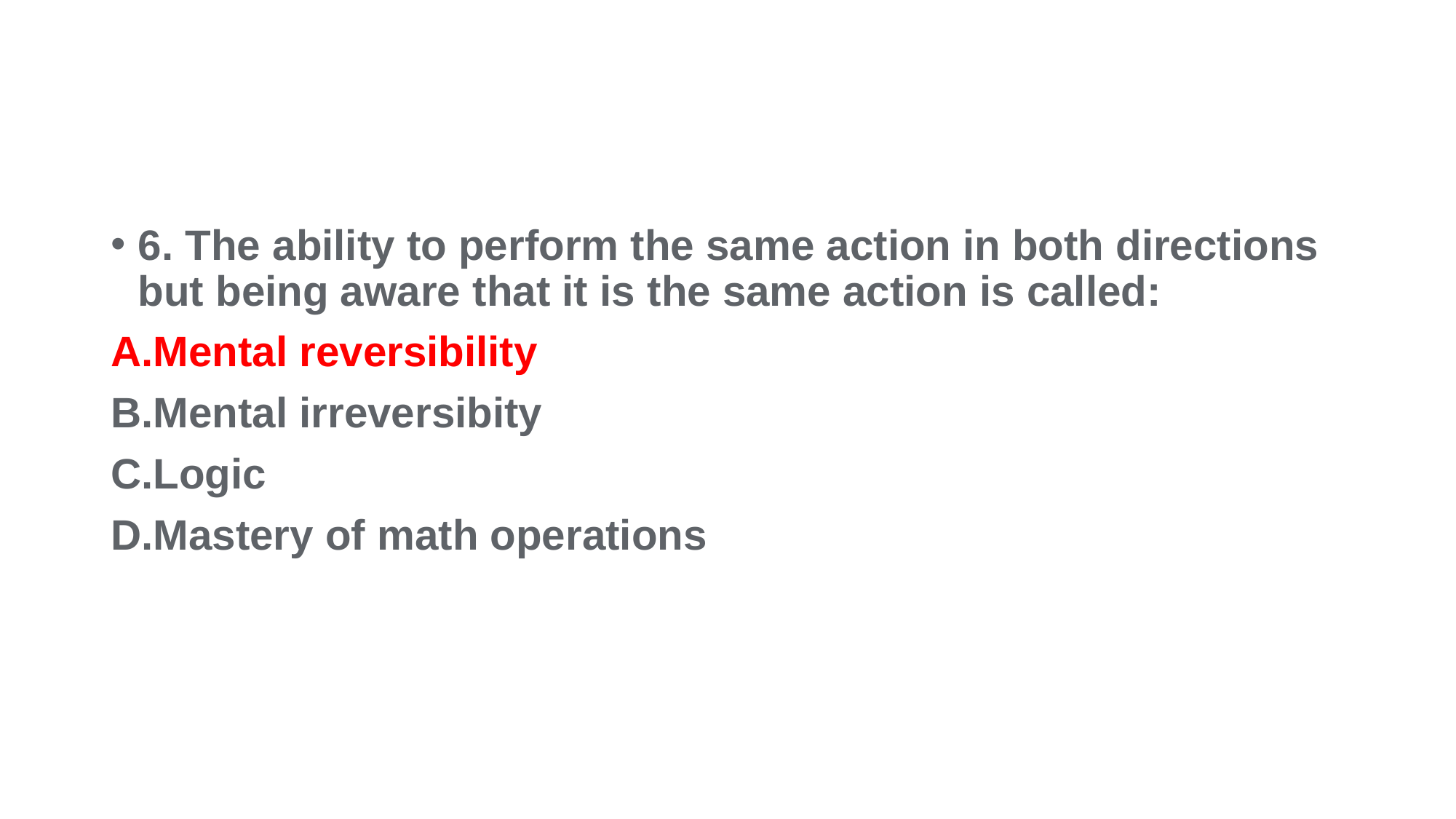

#
6. The ability to perform the same action in both directions but being aware that it is the same action is called:
Mental reversibility
Mental irreversibity
Logic
Mastery of math operations